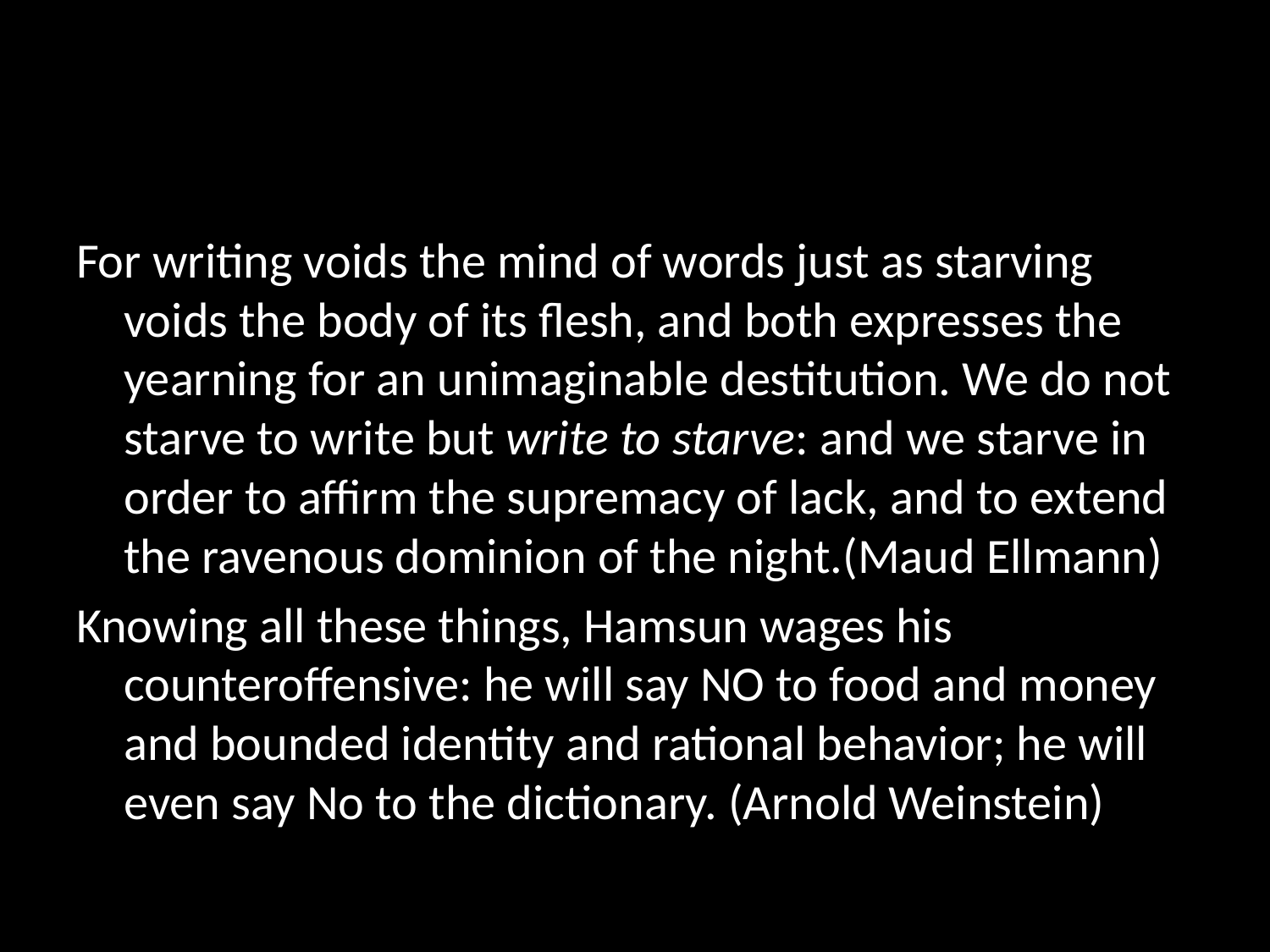

#
For writing voids the mind of words just as starving voids the body of its flesh, and both expresses the yearning for an unimaginable destitution. We do not starve to write but write to starve: and we starve in order to affirm the supremacy of lack, and to extend the ravenous dominion of the night.(Maud Ellmann)
Knowing all these things, Hamsun wages his counteroffensive: he will say NO to food and money and bounded identity and rational behavior; he will even say No to the dictionary. (Arnold Weinstein)